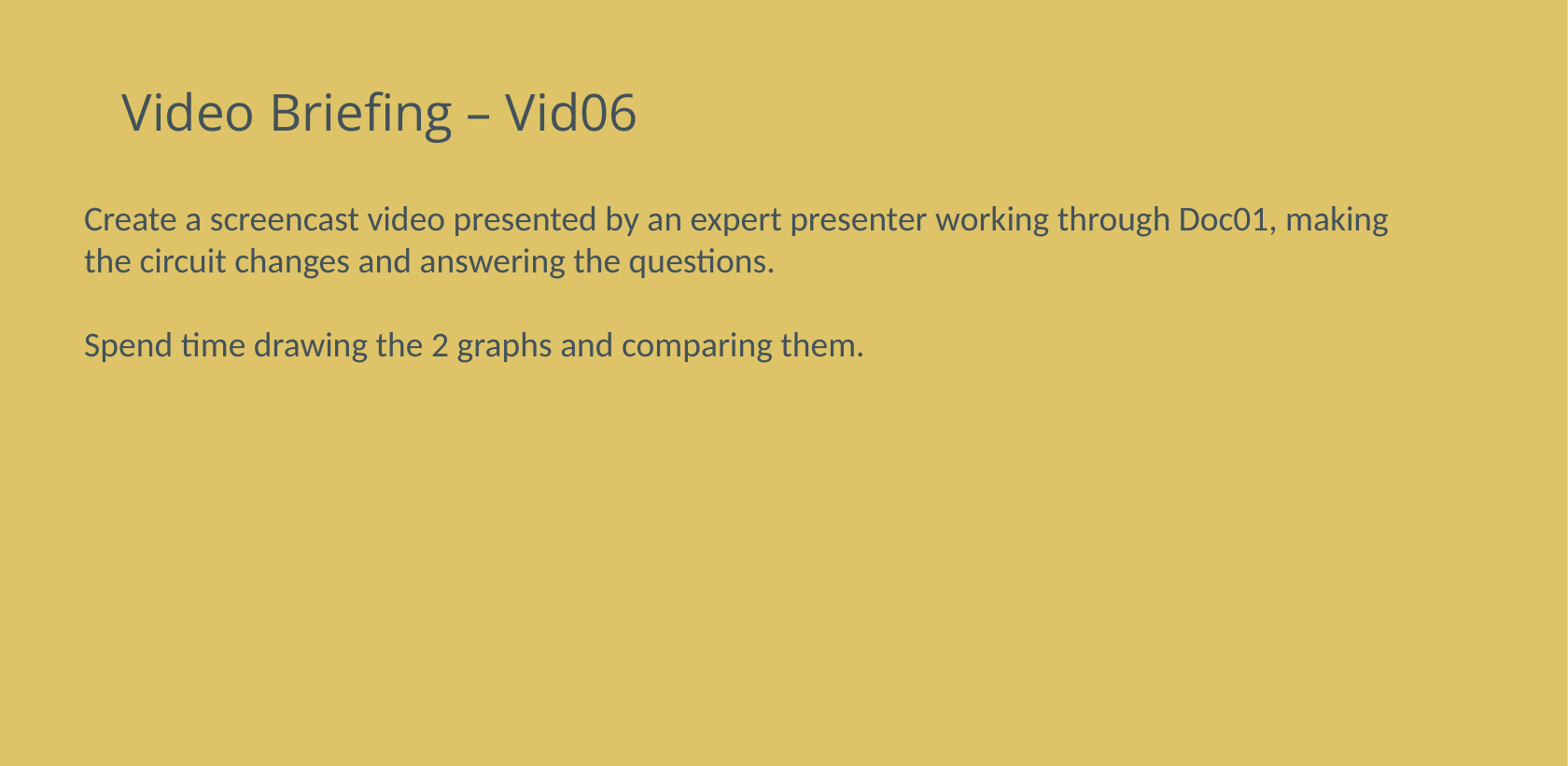

# Video Briefing – Vid06
Create a screencast video presented by an expert presenter working through Doc01, making the circuit changes and answering the questions.

Spend time drawing the 2 graphs and comparing them.